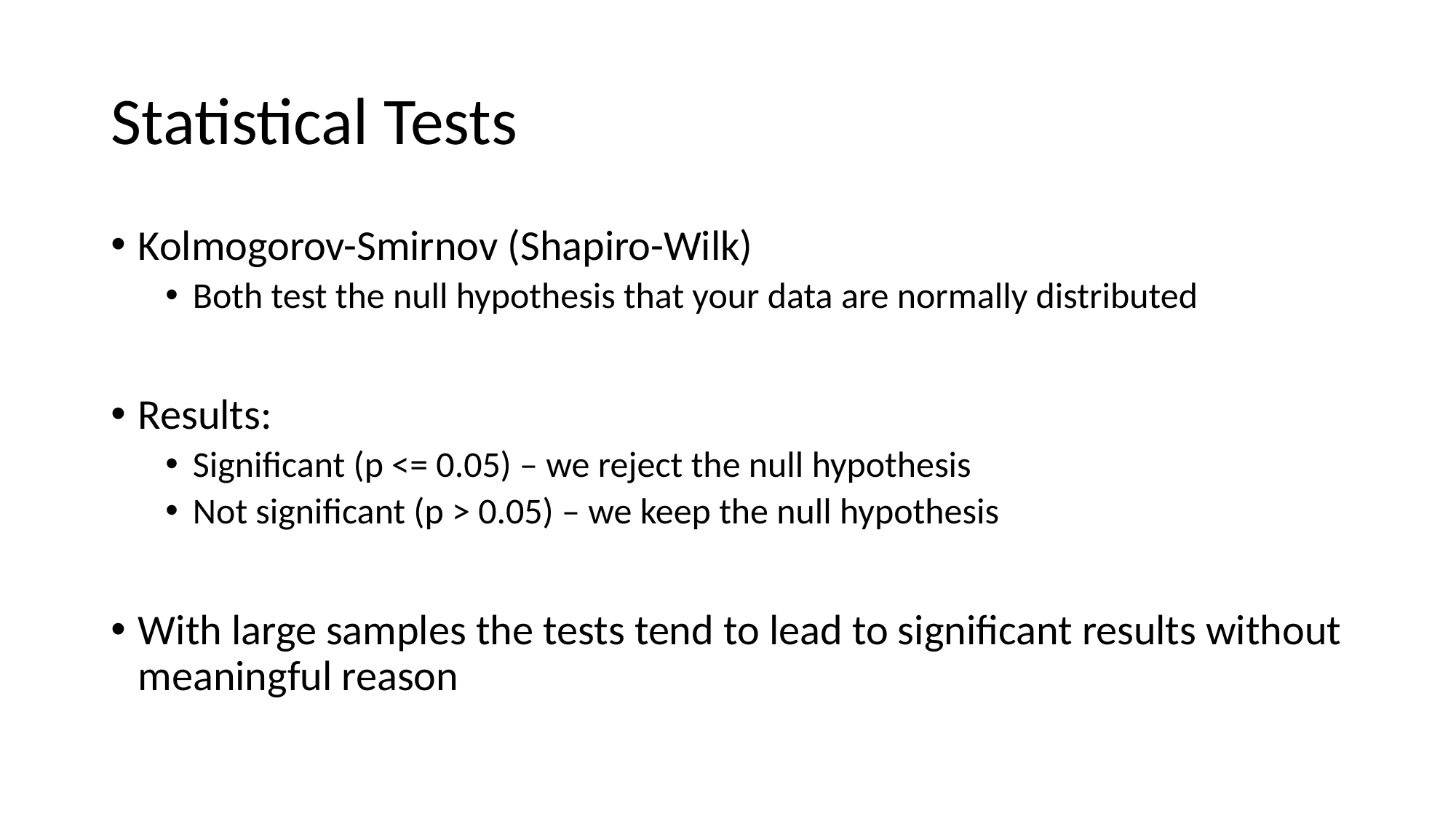

# Statistical Tests
Kolmogorov-Smirnov (Shapiro-Wilk)
Both test the null hypothesis that your data are normally distributed

Results:
Significant (p <= 0.05) – we reject the null hypothesis
Not significant (p > 0.05) – we keep the null hypothesis

With large samples the tests tend to lead to significant results without meaningful reason